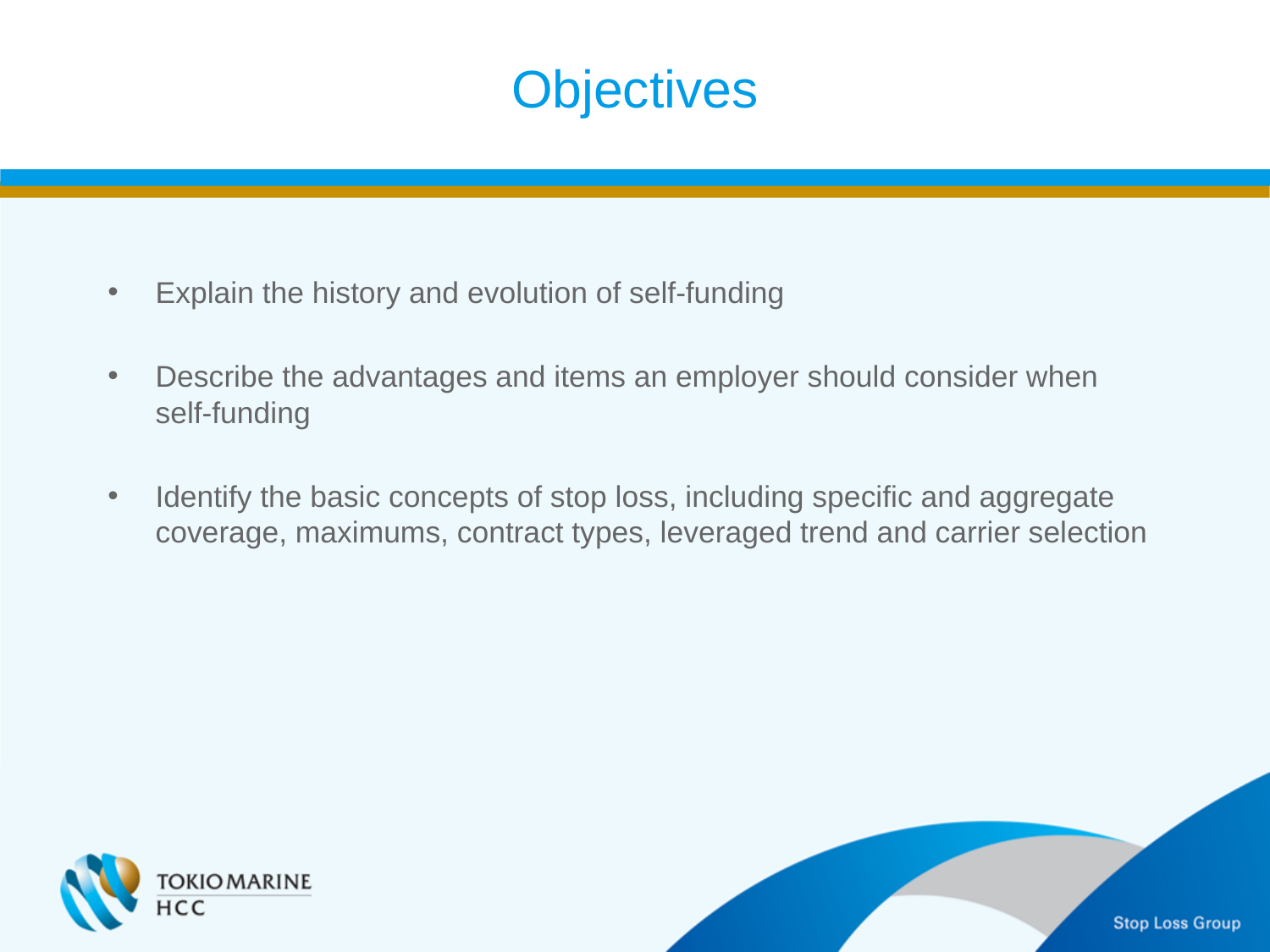

Objectives

Explain the history and evolution of self-funding

Describe the advantages and items an employer should consider when self-funding

Identify the basic concepts of stop loss, including specific and aggregate coverage, maximums, contract types, leveraged trend and carrier selection